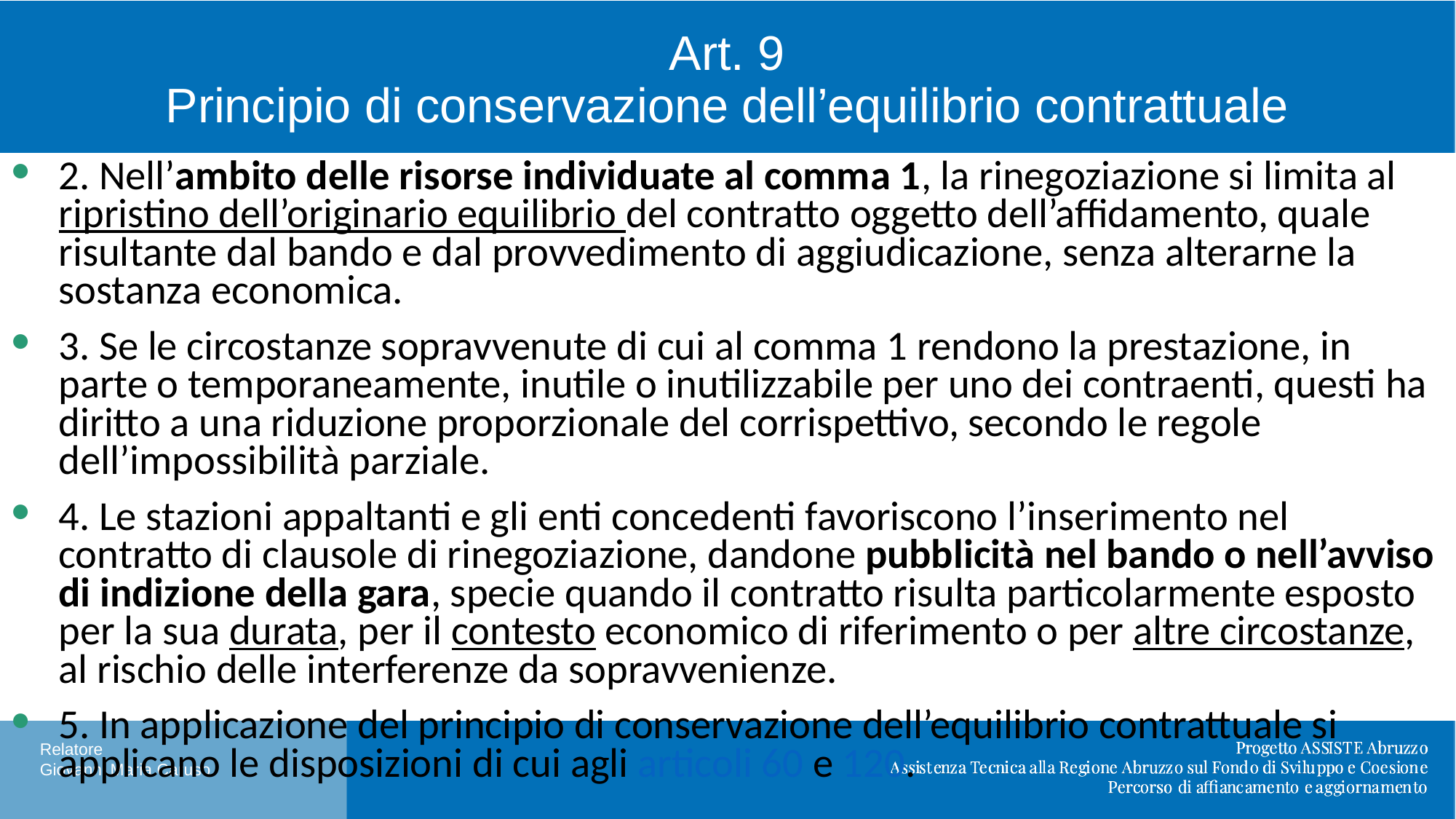

Art. 9
Principio di conservazione dell’equilibrio contrattuale
2. Nell’ambito delle risorse individuate al comma 1, la rinegoziazione si limita al ripristino dell’originario equilibrio del contratto oggetto dell’affidamento, quale risultante dal bando e dal provvedimento di aggiudicazione, senza alterarne la sostanza economica.
3. Se le circostanze sopravvenute di cui al comma 1 rendono la prestazione, in parte o temporaneamente, inutile o inutilizzabile per uno dei contraenti, questi ha diritto a una riduzione proporzionale del corrispettivo, secondo le regole dell’impossibilità parziale.
4. Le stazioni appaltanti e gli enti concedenti favoriscono l’inserimento nel contratto di clausole di rinegoziazione, dandone pubblicità nel bando o nell’avviso di indizione della gara, specie quando il contratto risulta particolarmente esposto per la sua durata, per il contesto economico di riferimento o per altre circostanze, al rischio delle interferenze da sopravvenienze.
5. In applicazione del principio di conservazione dell’equilibrio contrattuale si applicano le disposizioni di cui agli articoli 60 e 120.

Relatore
Giovanni Maria Caruso